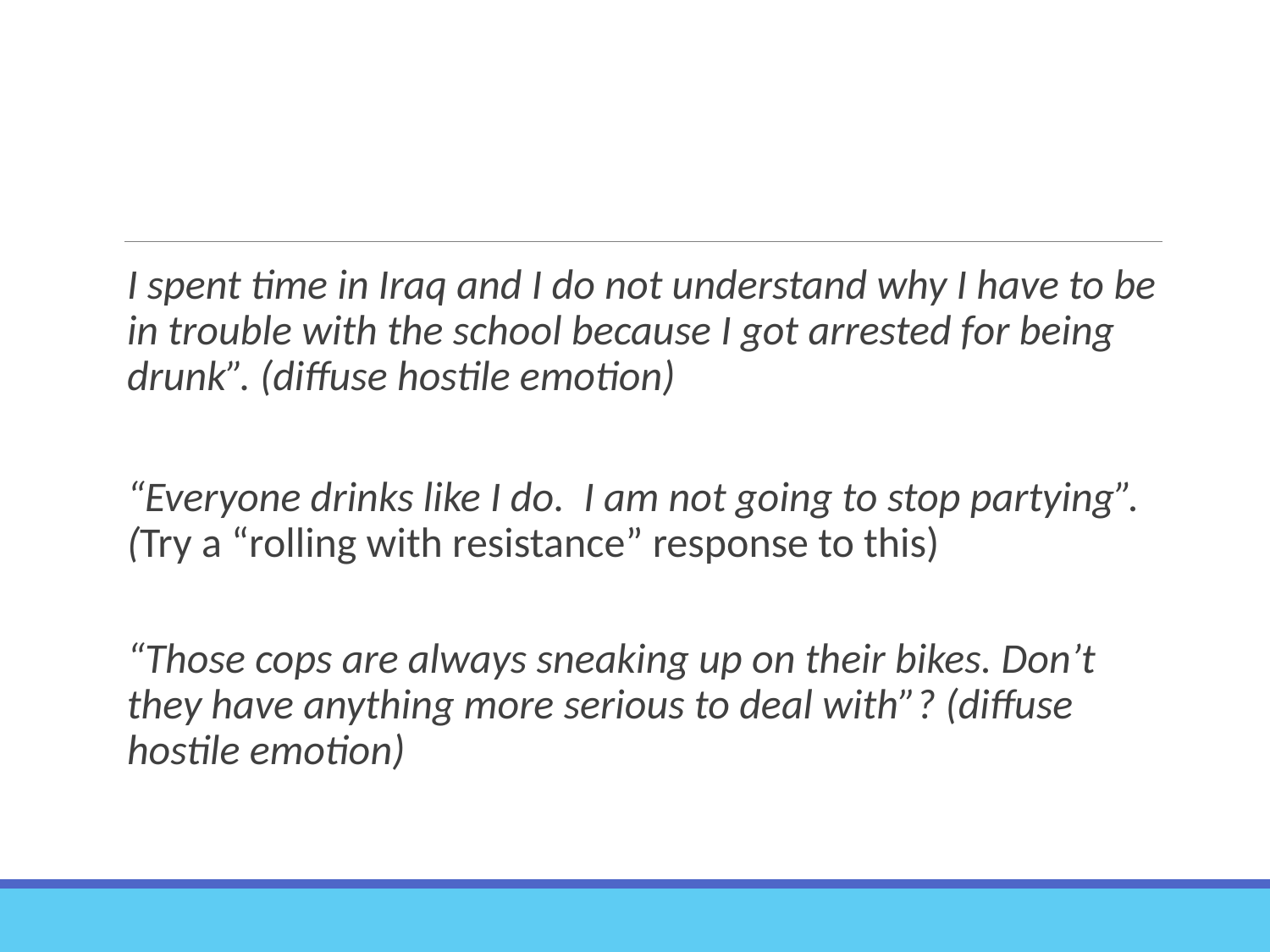

#
I spent time in Iraq and I do not understand why I have to be in trouble with the school because I got arrested for being drunk”. (diffuse hostile emotion)
“Everyone drinks like I do.  I am not going to stop partying”.  (Try a “rolling with resistance” response to this)
“Those cops are always sneaking up on their bikes. Don’t they have anything more serious to deal with”? (diffuse hostile emotion)